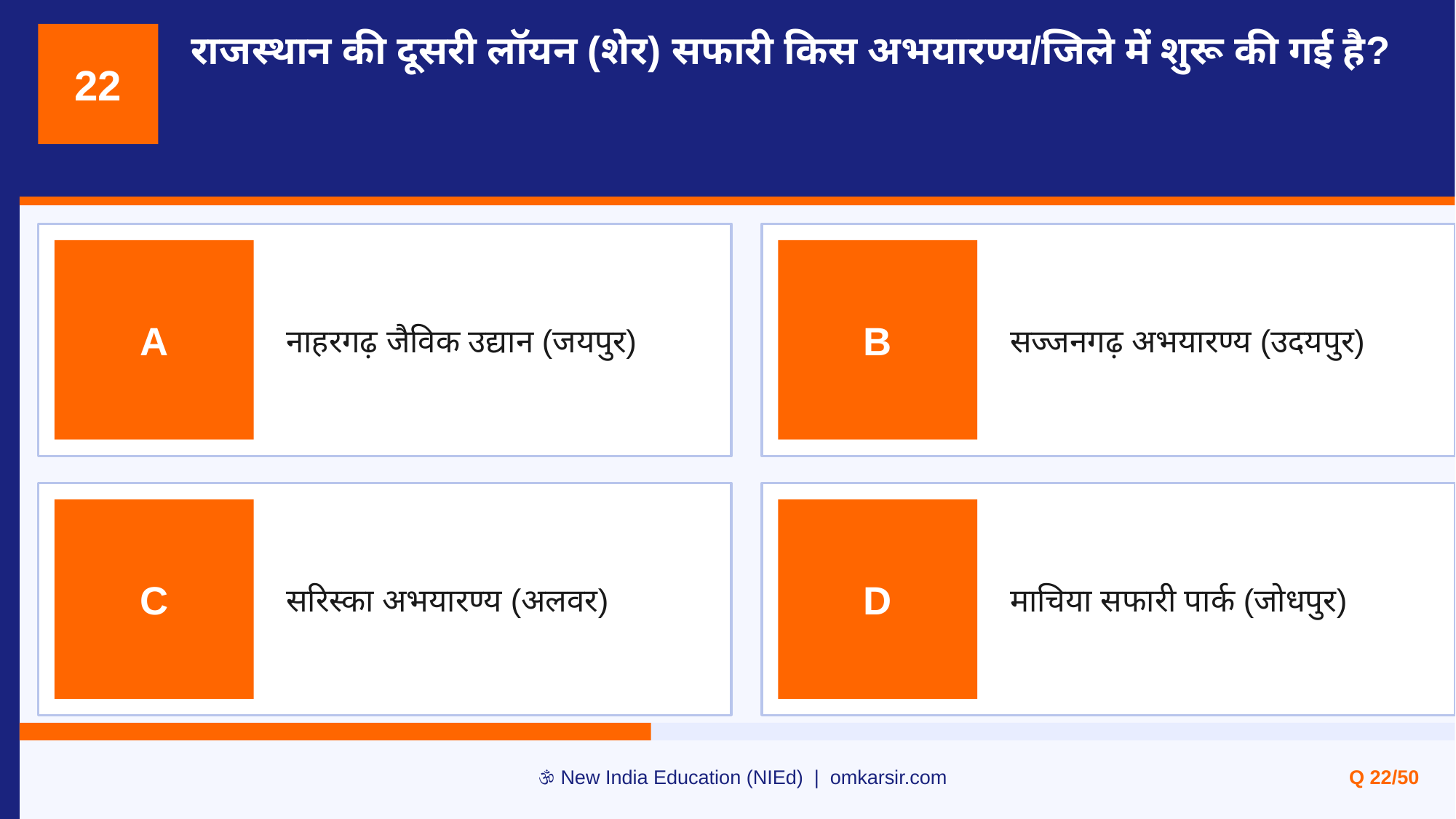

राजस्थान की दूसरी लॉयन (शेर) सफारी किस अभयारण्य/जिले में शुरू की गई है?
22

नाहरगढ़ जैविक उद्यान (जयपुर)
सज्जनगढ़ अभयारण्य (उदयपुर)
A
B

सरिस्का अभयारण्य (अलवर)
माचिया सफारी पार्क (जोधपुर)
C
D

🕉️ New India Education (NIEd)  |  omkarsir.com
Q 22/50